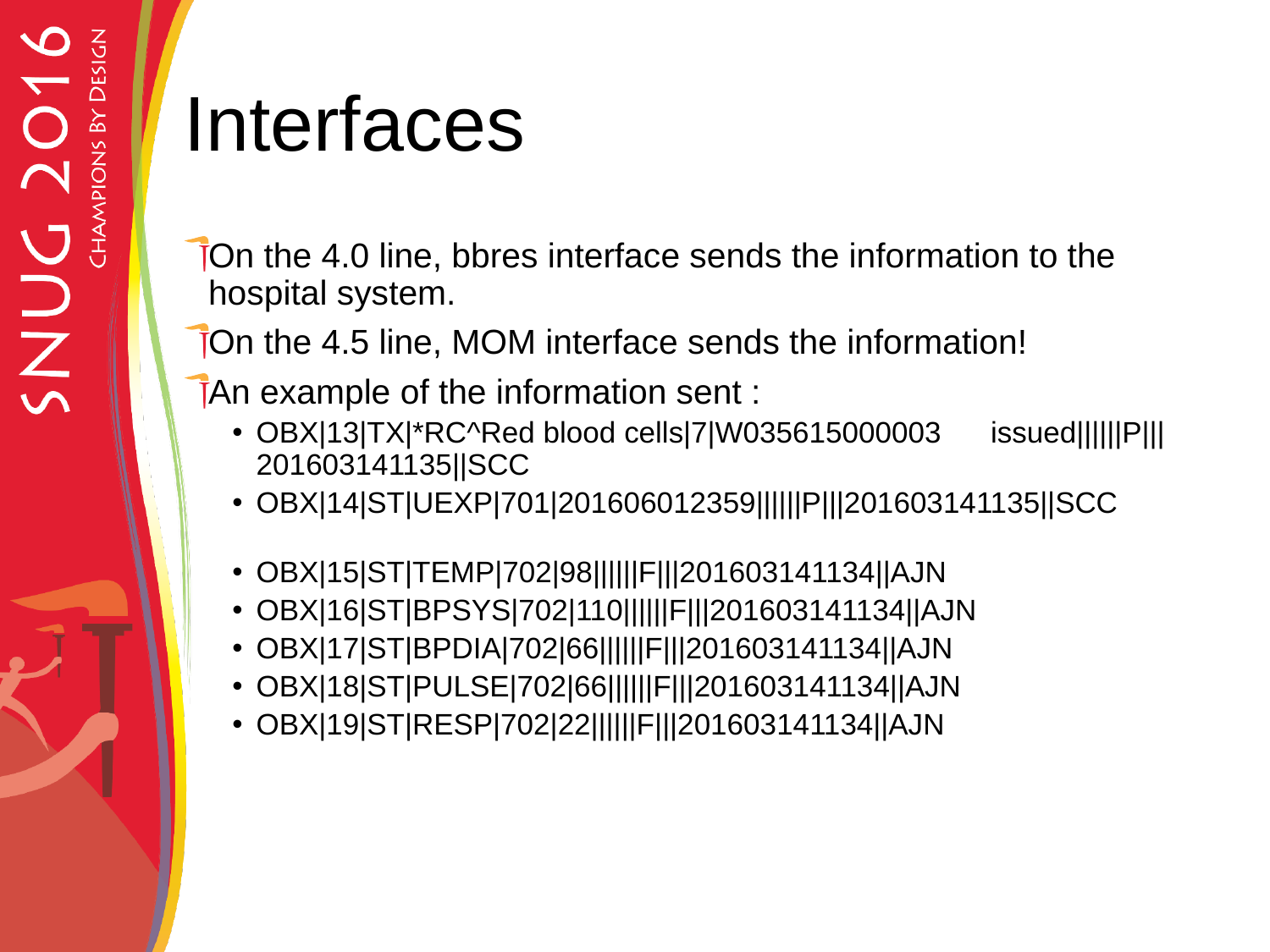

# Interfaces
On the 4.0 line, bbres interface sends the information to the hospital system.
On the 4.5 line, MOM interface sends the information!
An example of the information sent :
OBX|13|TX|*RC^Red blood cells|7|W035615000003      issued||||||P|||201603141135||SCC
OBX|14|ST|UEXP|701|201606012359||||||P|||201603141135||SCC
OBX|15|ST|TEMP|702|98||||||F|||201603141134||AJN
OBX|16|ST|BPSYS|702|110||||||F|||201603141134||AJN
OBX|17|ST|BPDIA|702|66||||||F|||201603141134||AJN
OBX|18|ST|PULSE|702|66||||||F|||201603141134||AJN
OBX|19|ST|RESP|702|22||||||F|||201603141134||AJN